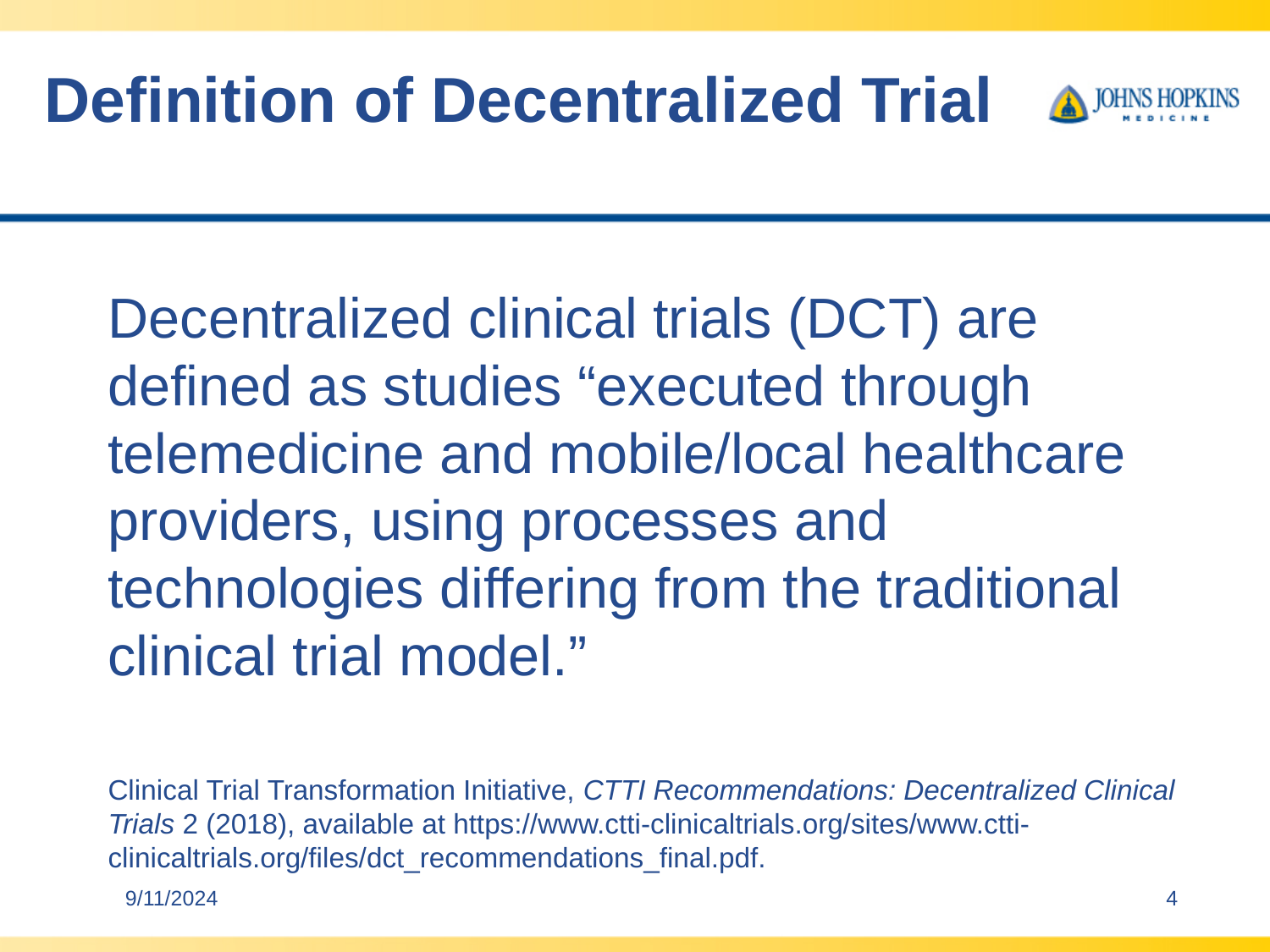

# Definition of Decentralized Trial
Decentralized clinical trials (DCT) are defined as studies “executed through telemedicine and mobile/local healthcare providers, using processes and technologies differing from the traditional clinical trial model.”

Clinical Trial Transformation Initiative, CTTI Recommendations: Decentralized Clinical Trials 2 (2018), available at https://www.ctti-clinicaltrials.org/sites/www.ctti-clinicaltrials.org/files/dct_recommendations_final.pdf.
9/11/2024

4